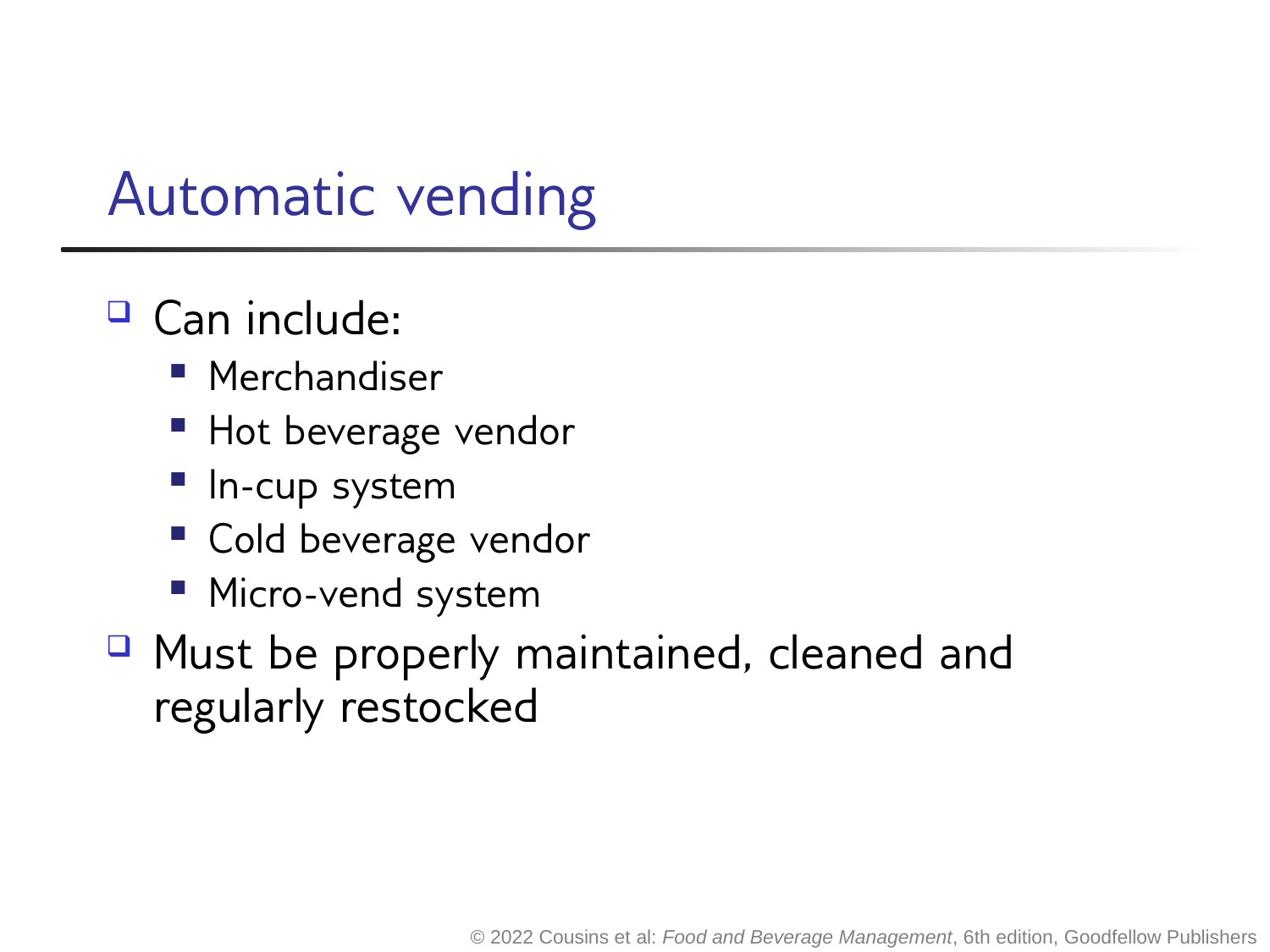

# Automatic vending
Can include:
Merchandiser
Hot beverage vendor
In-cup system
Cold beverage vendor
Micro-vend system
Must be properly maintained, cleaned and regularly restocked